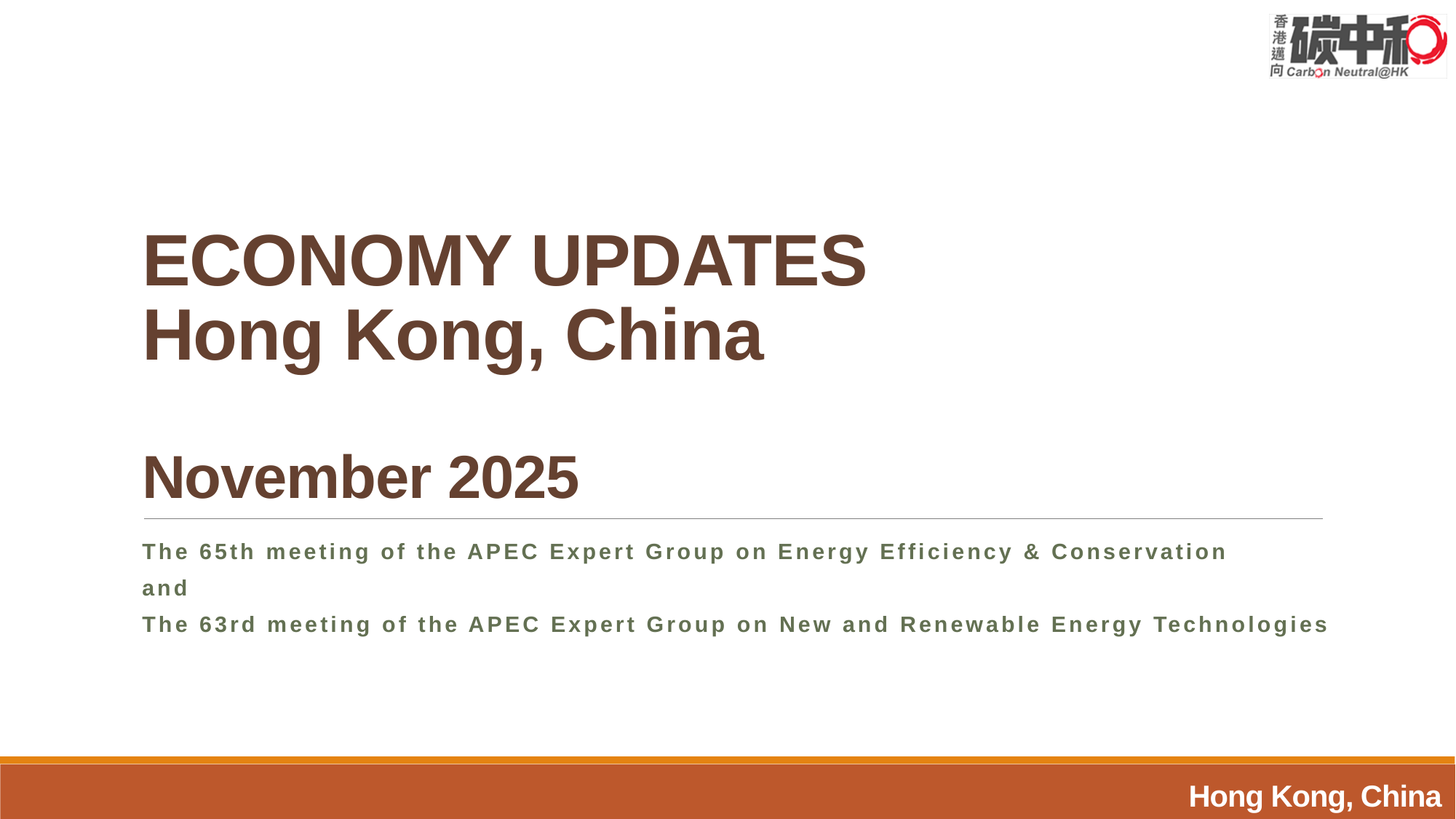

# ECONOMY UPDATES Hong Kong, China November 2025
The 65th meeting of the APEC Expert Group on Energy Efficiency & Conservation
and
The 63rd meeting of the APEC Expert Group on New and Renewable Energy Technologies
Hong Kong, China